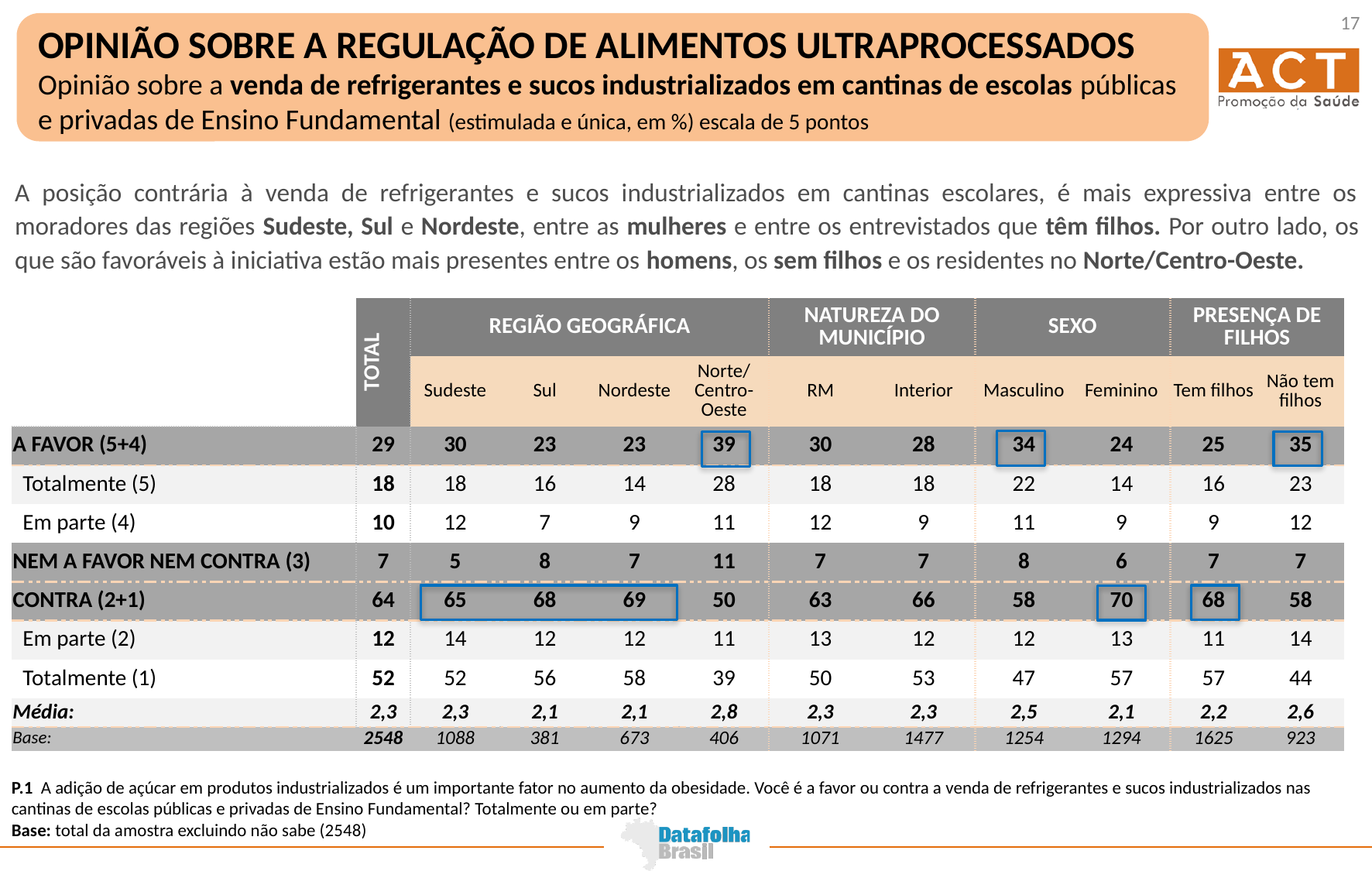

17
OPINIÃO SOBRE A REGULAÇÃO DE ALIMENTOS ULTRAPROCESSADOS
Opinião sobre a venda de refrigerantes e sucos industrializados em cantinas de escolas públicas e privadas de Ensino Fundamental (estimulada e única, em %) escala de 5 pontos
A posição contrária à venda de refrigerantes e sucos industrializados em cantinas escolares, é mais expressiva entre os moradores das regiões Sudeste, Sul e Nordeste, entre as mulheres e entre os entrevistados que têm filhos. Por outro lado, os que são favoráveis à iniciativa estão mais presentes entre os homens, os sem filhos e os residentes no Norte/Centro-Oeste.
|  | TOTAL | REGIÃO GEOGRÁFICA |  |  |  | NATUREZA DO MUNICÍPIO |  | SEXO |  | PRESENÇA DE FILHOS |  |
| --- | --- | --- | --- | --- | --- | --- | --- | --- | --- | --- | --- |
|  |  | Sudeste | Sul | Nordeste | Norte/ Centro-Oeste | RM | Interior | Masculino | Feminino | Tem filhos | Não tem filhos |
| A FAVOR (5+4) | 29 | 30 | 23 | 23 | 39 | 30 | 28 | 34 | 24 | 25 | 35 |
| Totalmente (5) | 18 | 18 | 16 | 14 | 28 | 18 | 18 | 22 | 14 | 16 | 23 |
| Em parte (4) | 10 | 12 | 7 | 9 | 11 | 12 | 9 | 11 | 9 | 9 | 12 |
| NEM A FAVOR NEM CONTRA (3) | 7 | 5 | 8 | 7 | 11 | 7 | 7 | 8 | 6 | 7 | 7 |
| CONTRA (2+1) | 64 | 65 | 68 | 69 | 50 | 63 | 66 | 58 | 70 | 68 | 58 |
| Em parte (2) | 12 | 14 | 12 | 12 | 11 | 13 | 12 | 12 | 13 | 11 | 14 |
| Totalmente (1) | 52 | 52 | 56 | 58 | 39 | 50 | 53 | 47 | 57 | 57 | 44 |
| Média: | 2,3 | 2,3 | 2,1 | 2,1 | 2,8 | 2,3 | 2,3 | 2,5 | 2,1 | 2,2 | 2,6 |
| Base: | 2548 | 1088 | 381 | 673 | 406 | 1071 | 1477 | 1254 | 1294 | 1625 | 923 |

P.1  A adição de açúcar em produtos industrializados é um importante fator no aumento da obesidade. Você é a favor ou contra a venda de refrigerantes e sucos industrializados nas cantinas de escolas públicas e privadas de Ensino Fundamental? Totalmente ou em parte?
Base: total da amostra excluindo não sabe (2548)